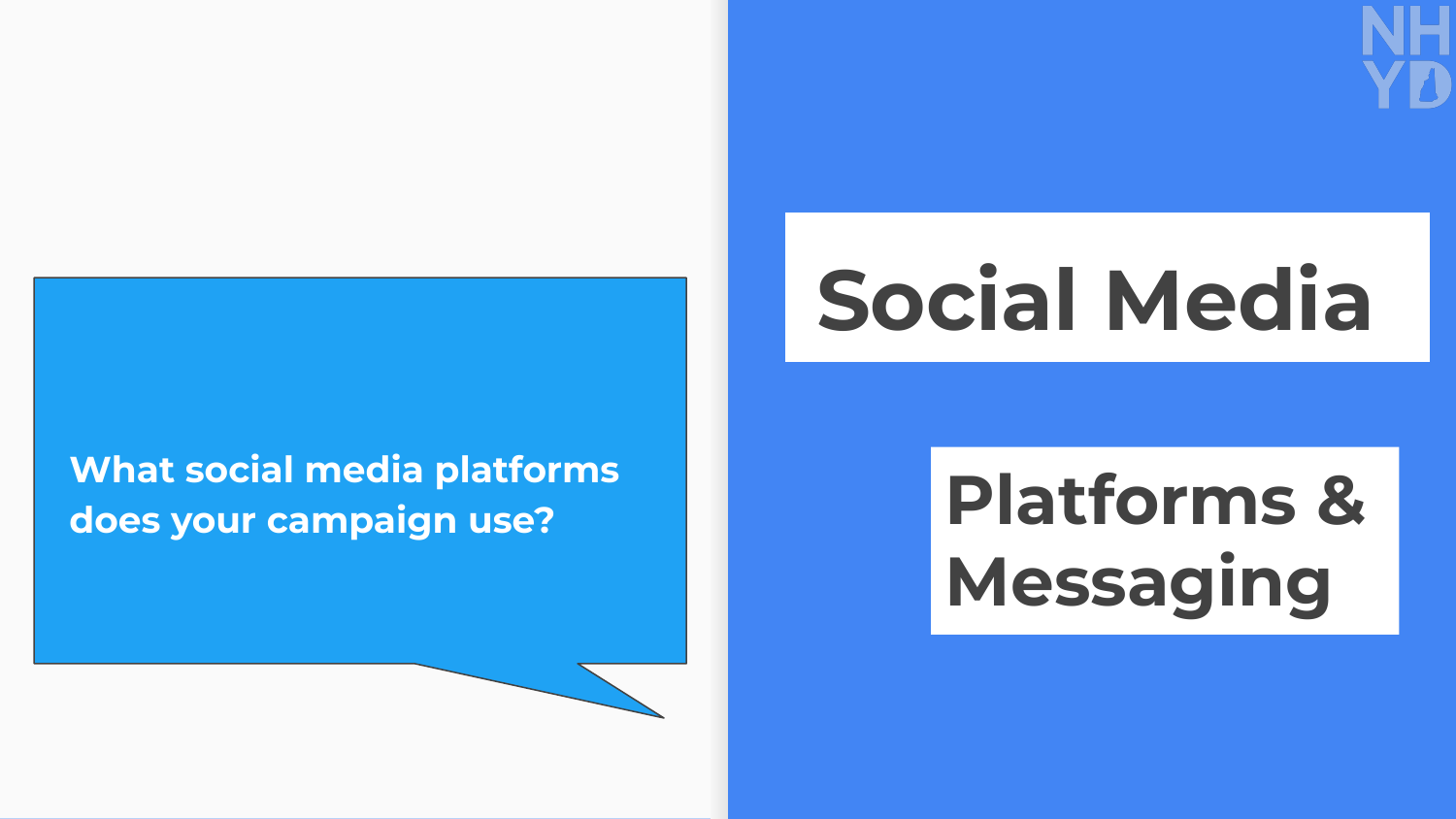

# Social Media

What social media platforms does your campaign use?

Platforms & Messaging